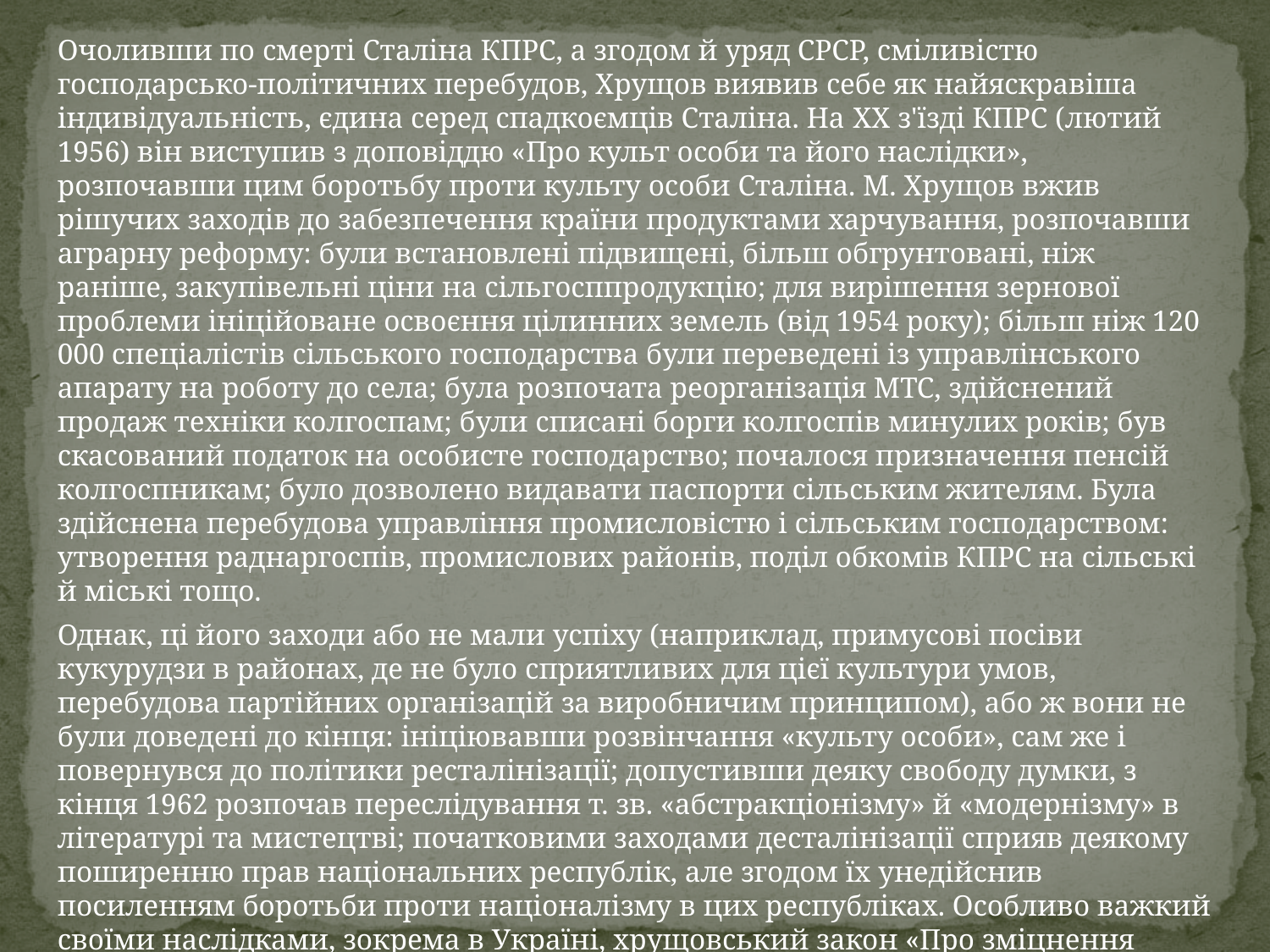

Очоливши по смерті Сталіна КПРС, а згодом й уряд СРСР, сміливістю господарсько-політичних перебудов, Хрущов виявив себе як найяскравіша індивідуальність, єдина серед спадкоємців Сталіна. На XX з'їзді КПРС (лютий 1956) він виступив з доповіддю «Про культ особи та його наслідки», розпочавши цим боротьбу проти культу особи Сталіна. М. Хрущов вжив рішучих заходів до забезпечення країни продуктами харчування, розпочавши аграрну реформу: були встановлені підвищені, більш обгрунтовані, ніж раніше, закупівельні ціни на сільгосппродукцію; для вирішення зернової проблеми ініційоване освоєння цілинних земель (від 1954 року); більш ніж 120 000 спеціалістів сільського господарства були переведені із управлінського апарату на роботу до села; була розпочата реорганізація МТС, здійснений продаж техніки колгоспам; були списані борги колгоспів минулих років; був скасований податок на особисте господарство; почалося призначення пенсій колгоспникам; було дозволено видавати паспорти сільським жителям. Була здійснена перебудова управління промисловістю і сільським господарством: утворення раднаргоспів, промислових районів, поділ обкомів КПРС на сільські й міські тощо.
Однак, ці його заходи або не мали успіху (наприклад, примусові посіви кукурудзи в районах, де не було сприятливих для цієї культури умов, перебудова партійних організацій за виробничим принципом), або ж вони не були доведені до кінця: ініціювавши розвінчання «культу особи», сам же і повернувся до політики ресталінізації; допустивши деяку свободу думки, з кінця 1962 розпочав переслідування т. зв. «абстракціонізму» й «модернізму» в літературі та мистецтві; початковими заходами десталінізації сприяв деякому поширенню прав національних республік, але згодом їх унедійснив посиленням боротьби проти націоналізму в цих республіках. Особливо важкий своїми наслідками, зокрема в Україні, хрущовський закон «Про зміцнення зв'язку школи з життям» (1958), за яким запроваджено посилену русифікацію не лише освіти, а й усього культурного життя.